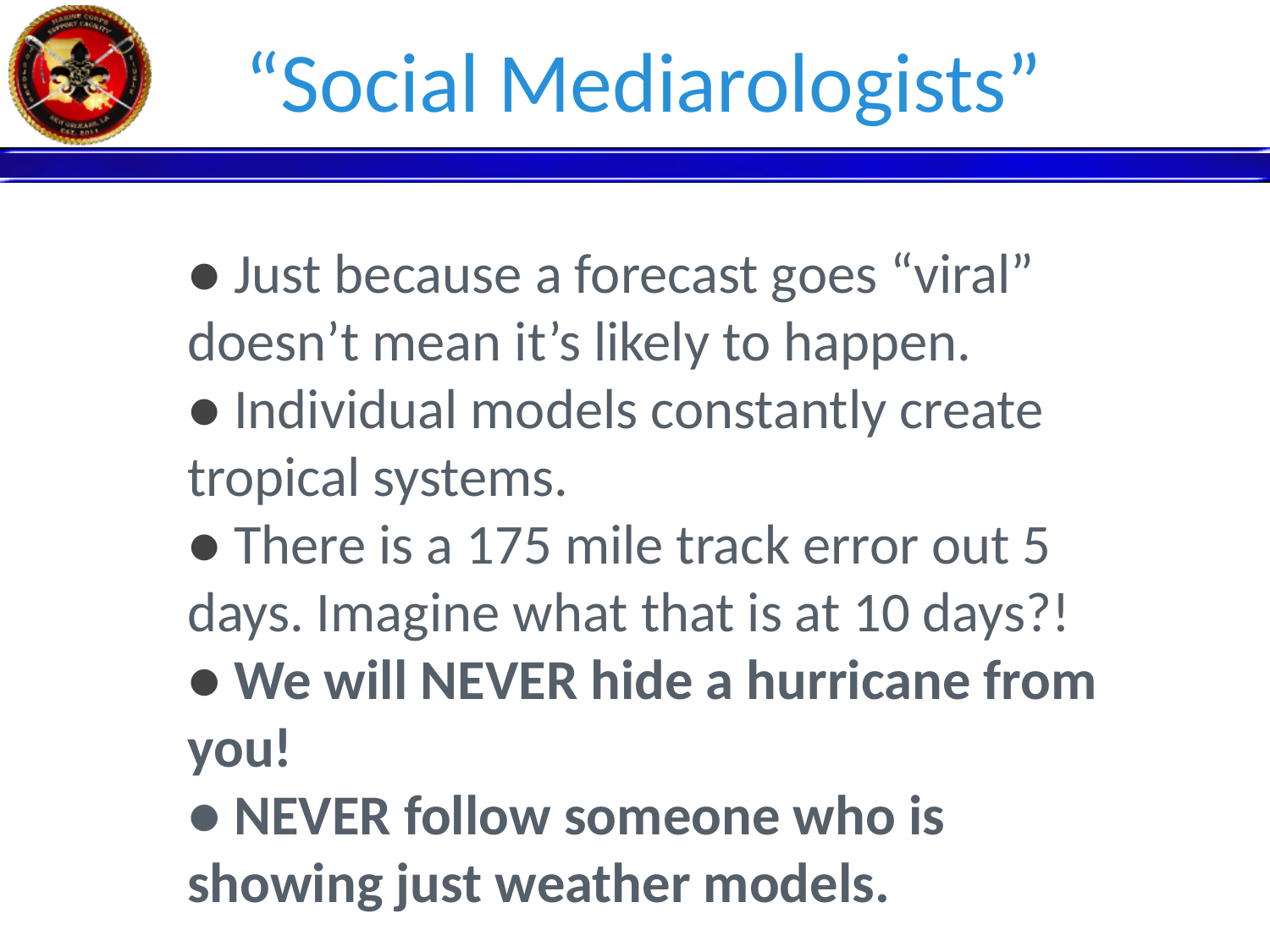

“Social Mediarologists”
● Just because a forecast goes “viral”
doesn’t mean it’s likely to happen.
● Individual models constantly create
tropical systems.
● There is a 175 mile track error out 5
days. Imagine what that is at 10 days?!
● We will NEVER hide a hurricane from
you!
● NEVER follow someone who is
showing just weather models.